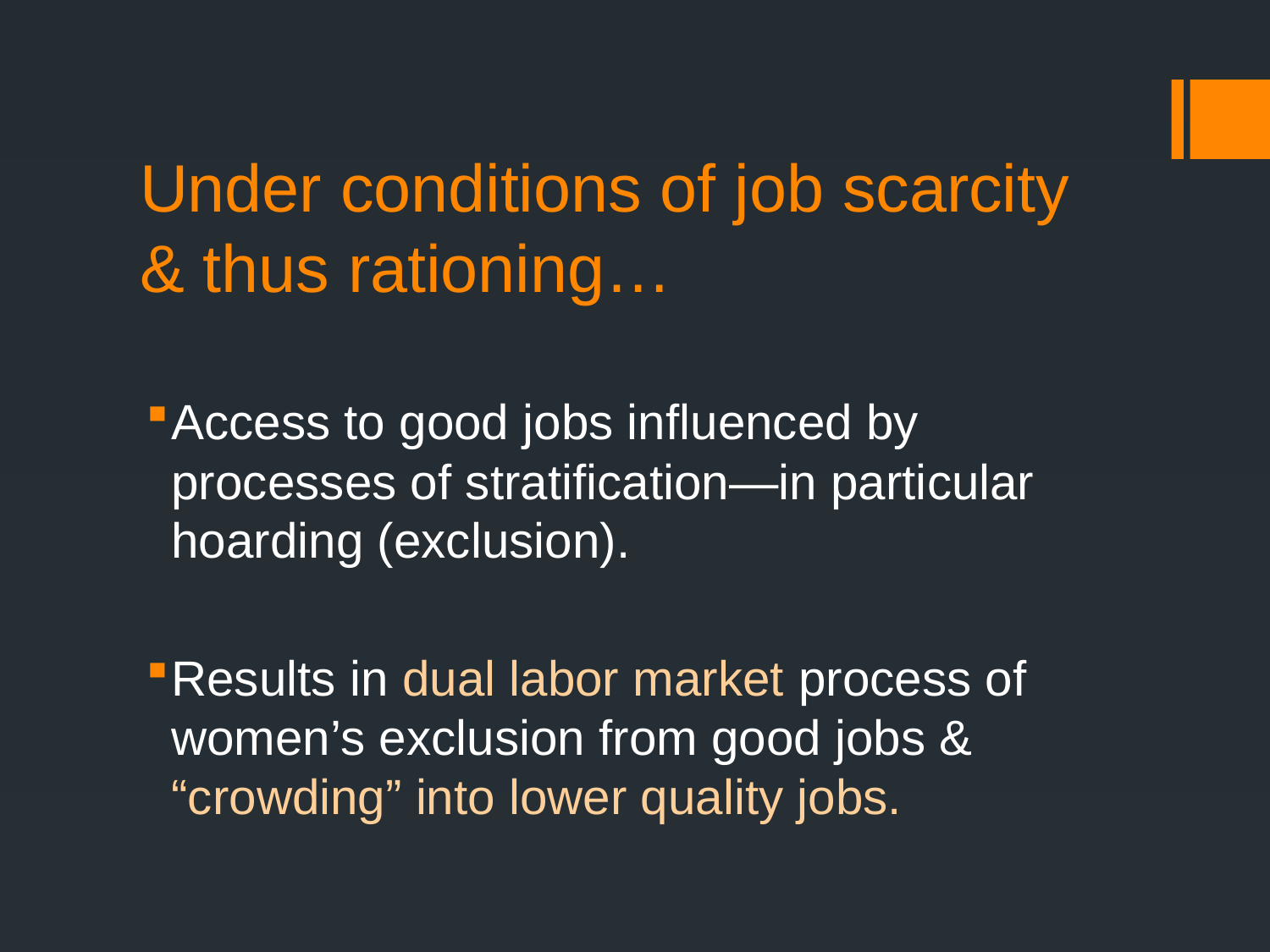

# Under conditions of job scarcity & thus rationing…
Access to good jobs influenced by processes of stratification—in particular hoarding (exclusion).

Results in dual labor market process of women’s exclusion from good jobs & “crowding” into lower quality jobs.